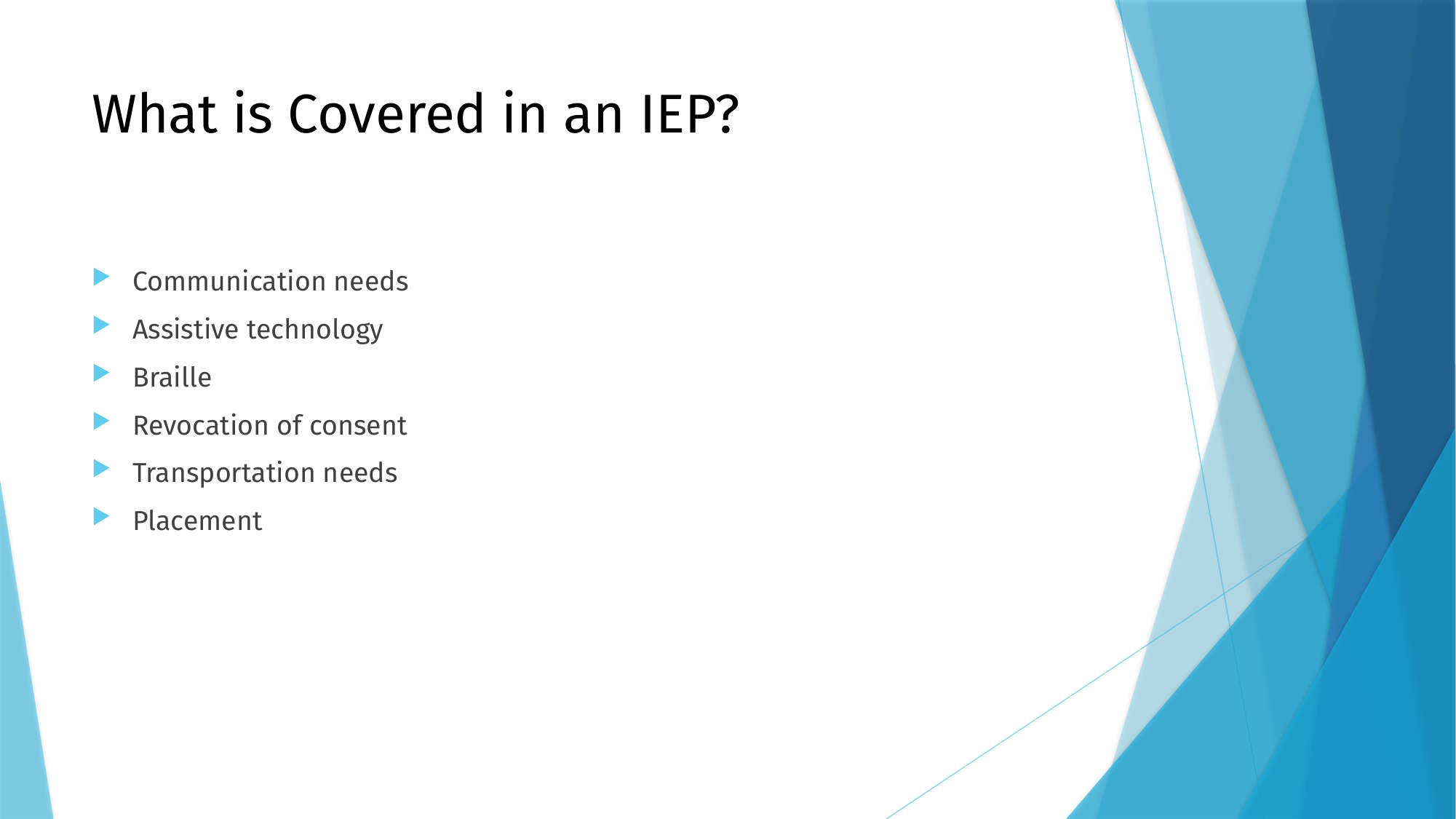

# What is Covered in an IEP?
Communication needs
Assistive technology
Braille
Revocation of consent
Transportation needs
Placement